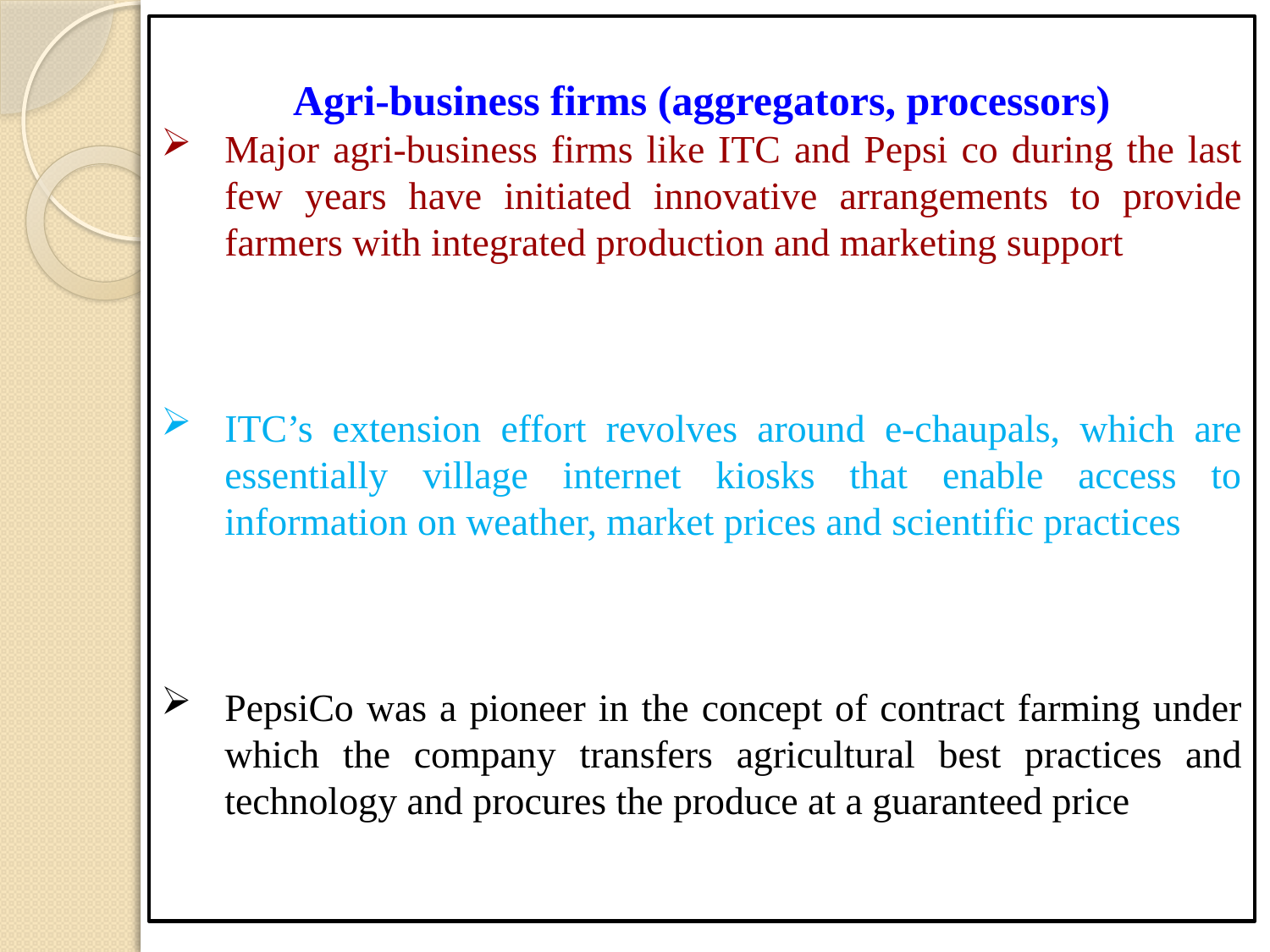

Agri-business firms (aggregators, processors)
Major agri-business firms like ITC and Pepsi co during the last few years have initiated innovative arrangements to provide farmers with integrated production and marketing support

ITC’s extension effort revolves around e-chaupals, which are essentially village internet kiosks that enable access to information on weather, market prices and scientific practices

PepsiCo was a pioneer in the concept of contract farming under which the company transfers agricultural best practices and technology and procures the produce at a guaranteed price